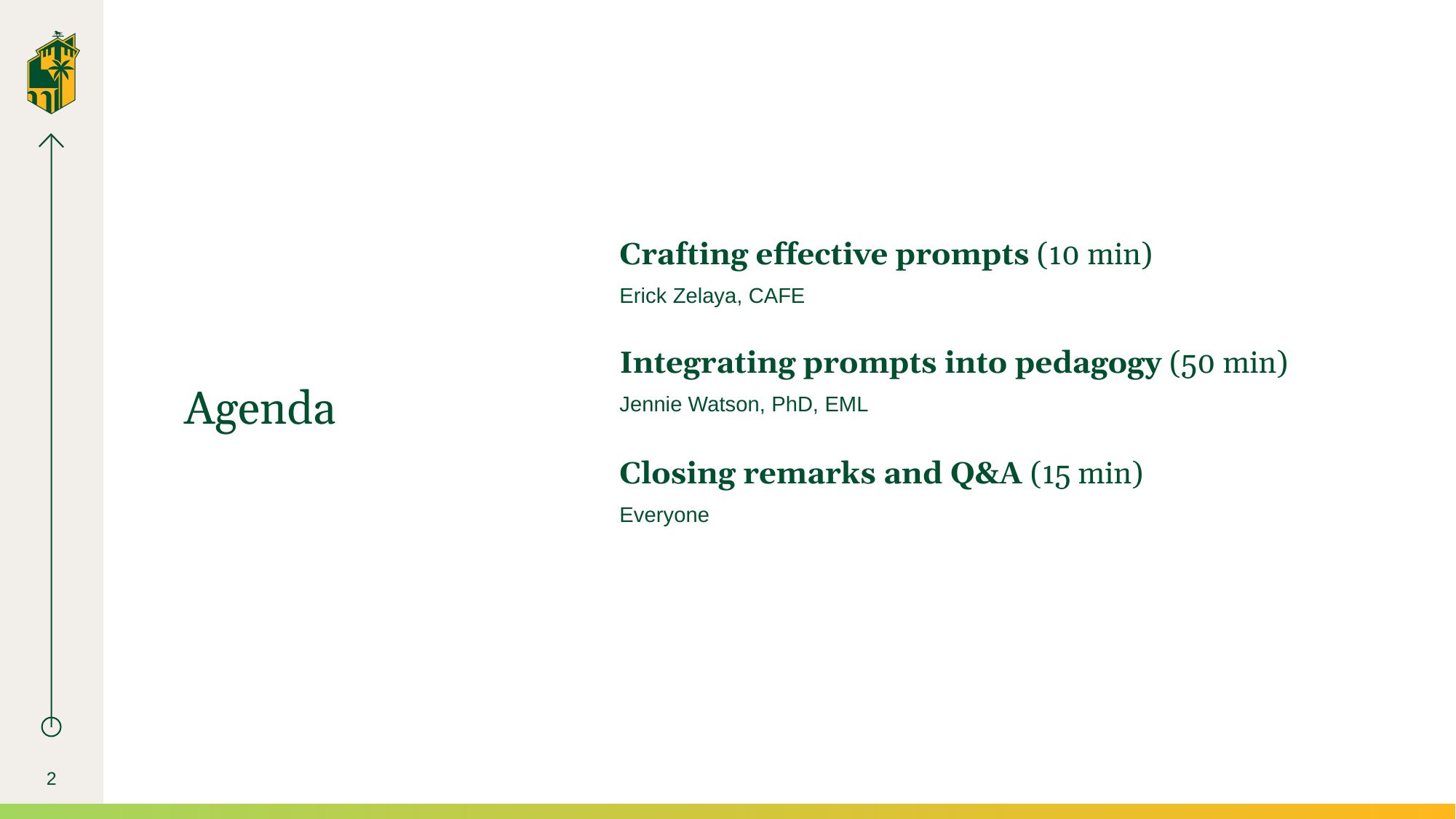

Crafting effective prompts (10 min)
Erick Zelaya, CAFE
Integrating prompts into pedagogy (50 min)
# Agenda
Jennie Watson, PhD, EML
Closing remarks and Q&A (15 min)
Everyone
2